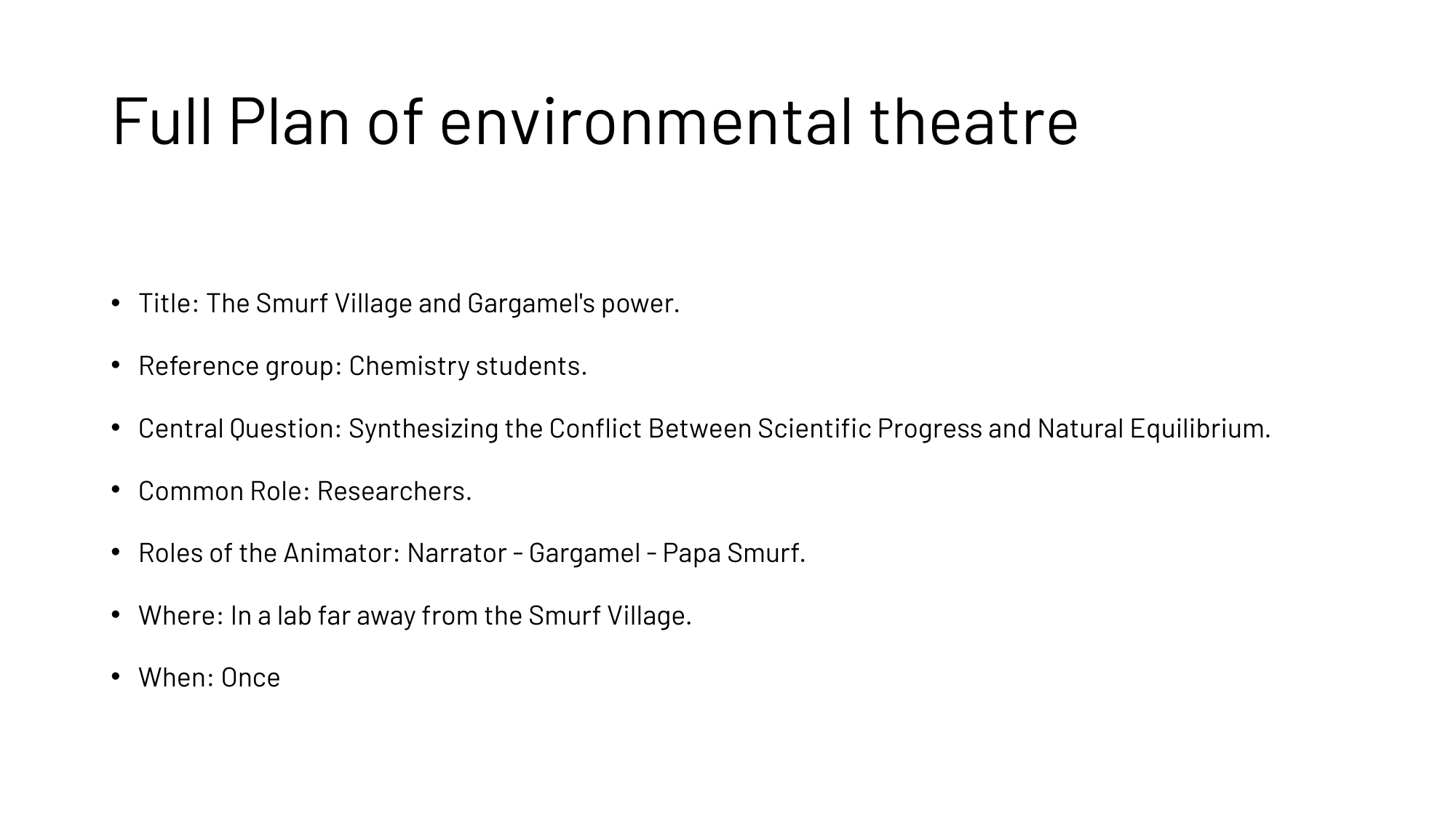

# Full Plan of environmental theatre

Title: The Smurf Village and Gargamel's power.
Reference group: Chemistry students.
Central Question: Synthesizing the Conflict Between Scientific Progress and Natural Equilibrium.
Common Role: Researchers.
Roles of the Animator: Narrator - Gargamel - Papa Smurf.
Where: In a lab far away from the Smurf Village.
When: Once